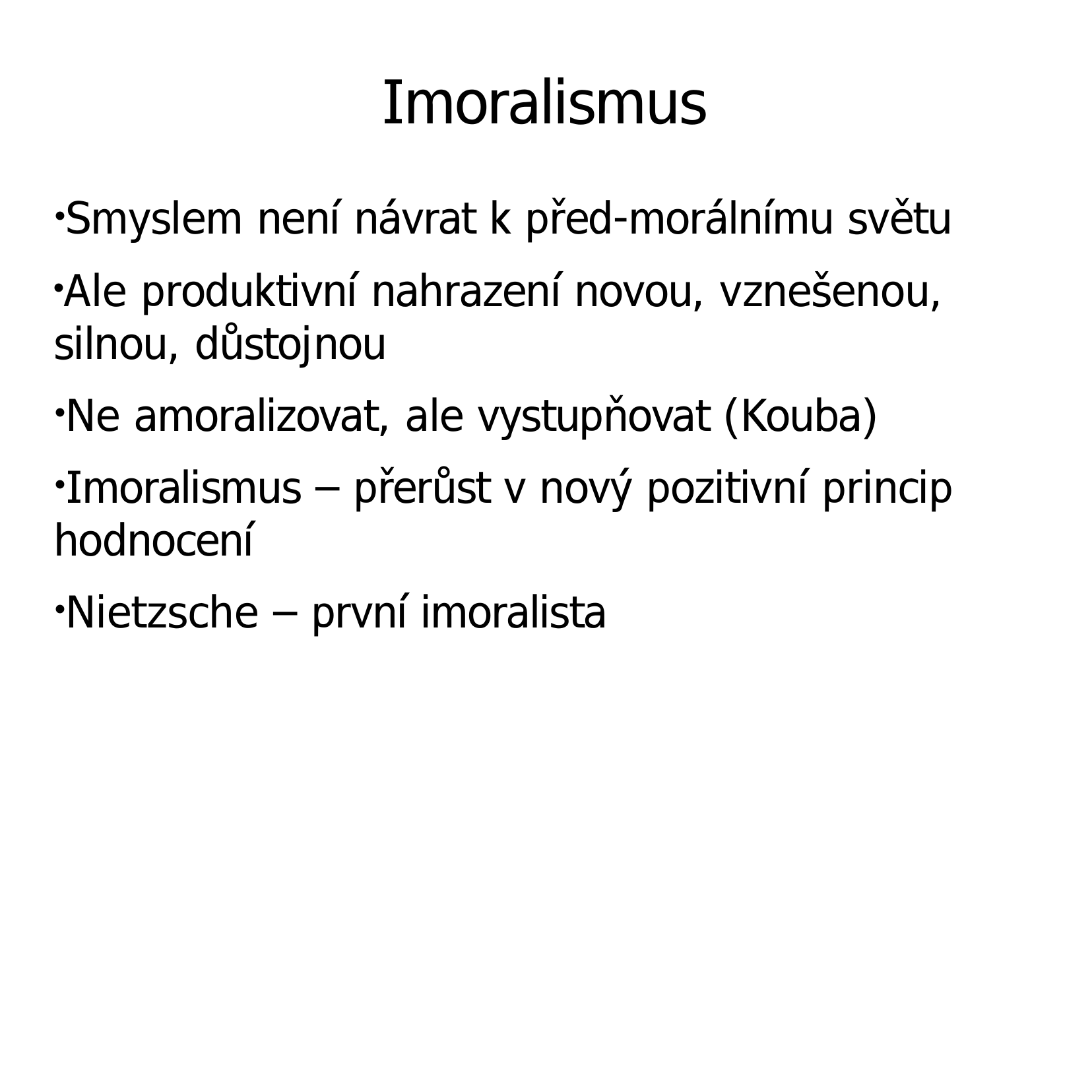

# Imoralismus
Smyslem není návrat k před-morálnímu světu
Ale produktivní nahrazení novou, vznešenou,  silnou, důstojnou
Ne amoralizovat, ale vystupňovat (Kouba)
Imoralismus – přerůst v nový pozitivní princip
hodnocení
Nietzsche – první imoralista